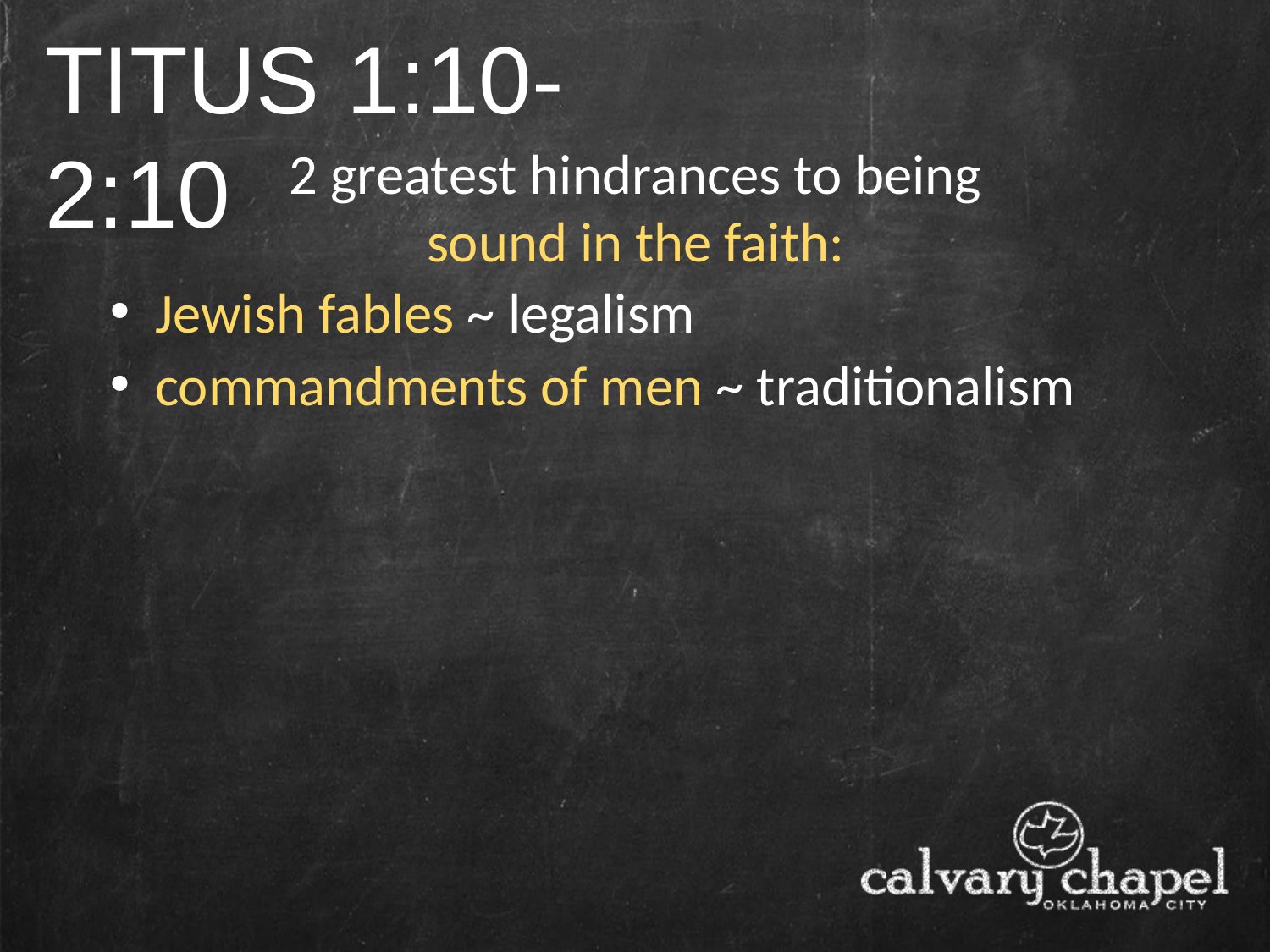

TITUS 1:10-2:10
2 greatest hindrances to being sound in the faith:
 Jewish fables ~ legalism
 commandments of men ~ traditionalism